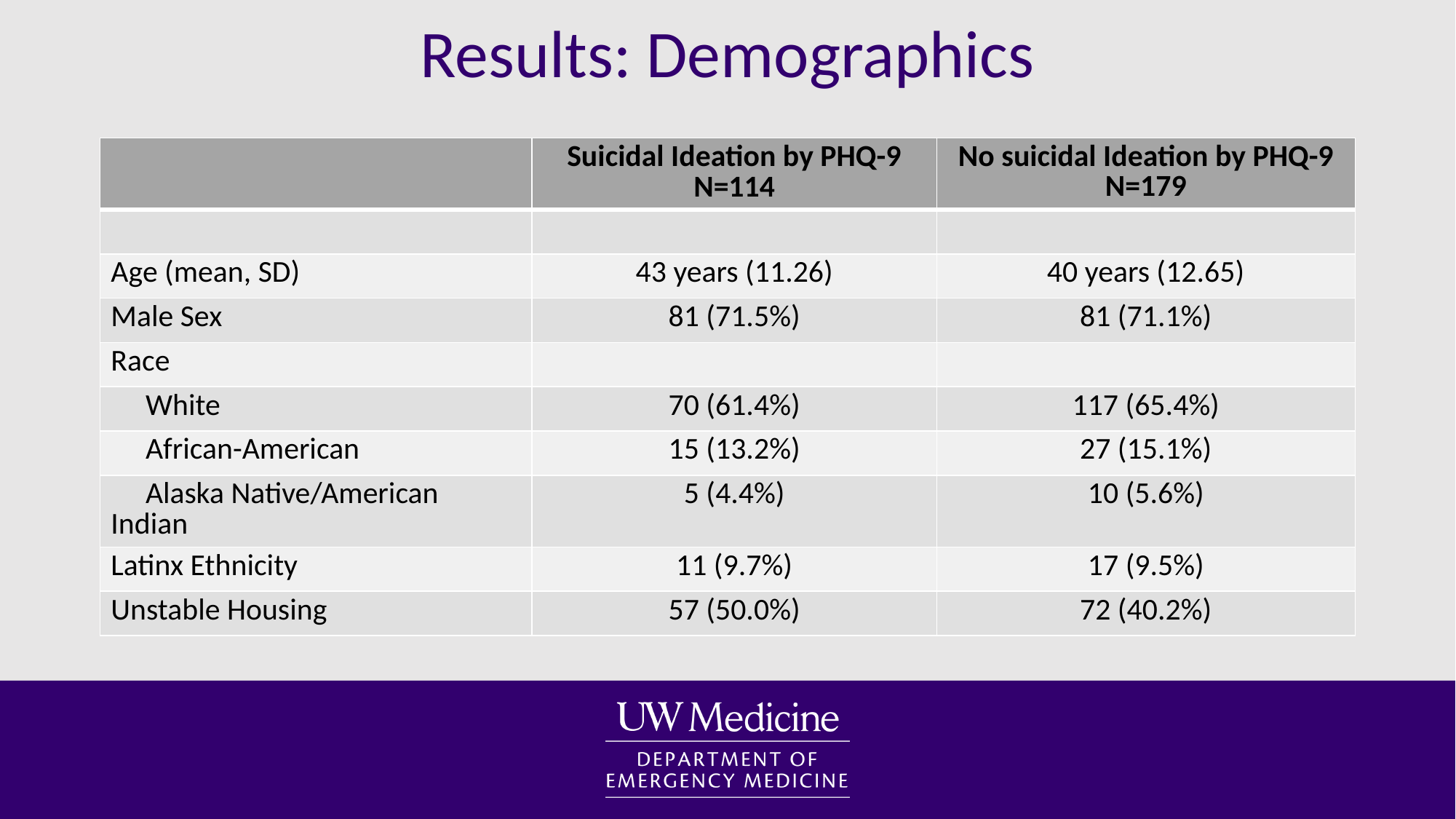

# Results: Demographics
|  | Suicidal Ideation by PHQ-9 N=114 | No suicidal Ideation by PHQ-9 N=179 |
| --- | --- | --- |
|  |  |  |
| Age (mean, SD) | 43 years (11.26) | 40 years (12.65) |
| Male Sex | 81 (71.5%) | 81 (71.1%) |
| Race |  |  |
| White | 70 (61.4%) | 117 (65.4%) |
| African-American | 15 (13.2%) | 27 (15.1%) |
| Alaska Native/American Indian | 5 (4.4%) | 10 (5.6%) |
| Latinx Ethnicity | 11 (9.7%) | 17 (9.5%) |
| Unstable Housing | 57 (50.0%) | 72 (40.2%) |